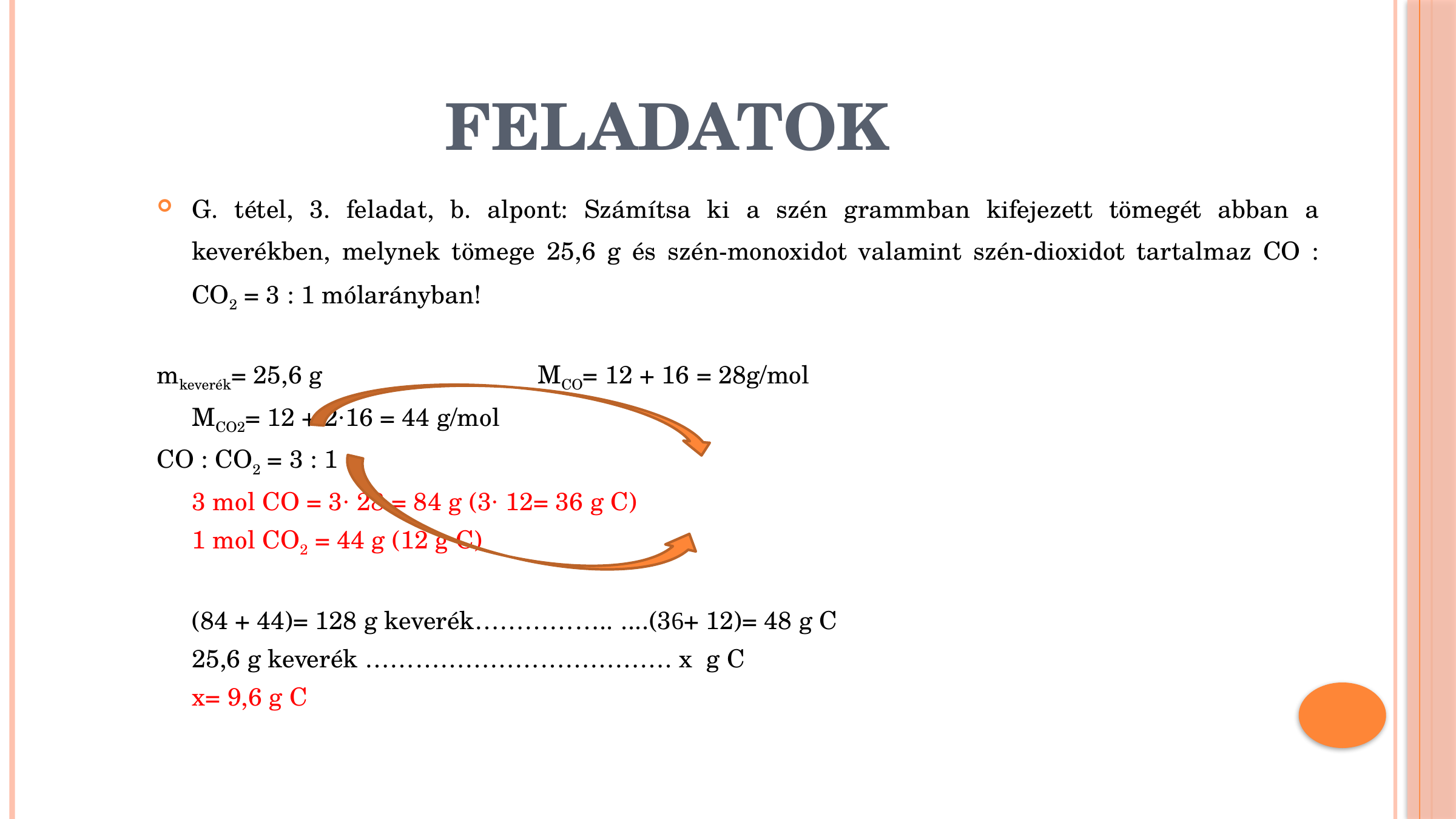

# Feladatok
G. tétel, 3. feladat, b. alpont: Számítsa ki a szén grammban kifejezett tömegét abban a keverékben, melynek tömege 25,6 g és szén-monoxidot valamint szén-dioxidot tartalmaz CO : CO2 = 3 : 1 mólarányban!

mkeverék= 25,6 g                         		MCO= 12 + 16 = 28g/mol
							MCO2= 12 + 2·16 = 44 g/mol
CO : CO2 = 3 : 1
							3 mol CO = 3· 28 = 84 g (3· 12= 36 g C)
							1 mol CO2 = 44 g (12 g C)

				(84 + 44)= 128 g keverék…………….. ....(36+ 12)= 48 g C
				25,6 g keverék ………………………………. x  g C
						x= 9,6 g C